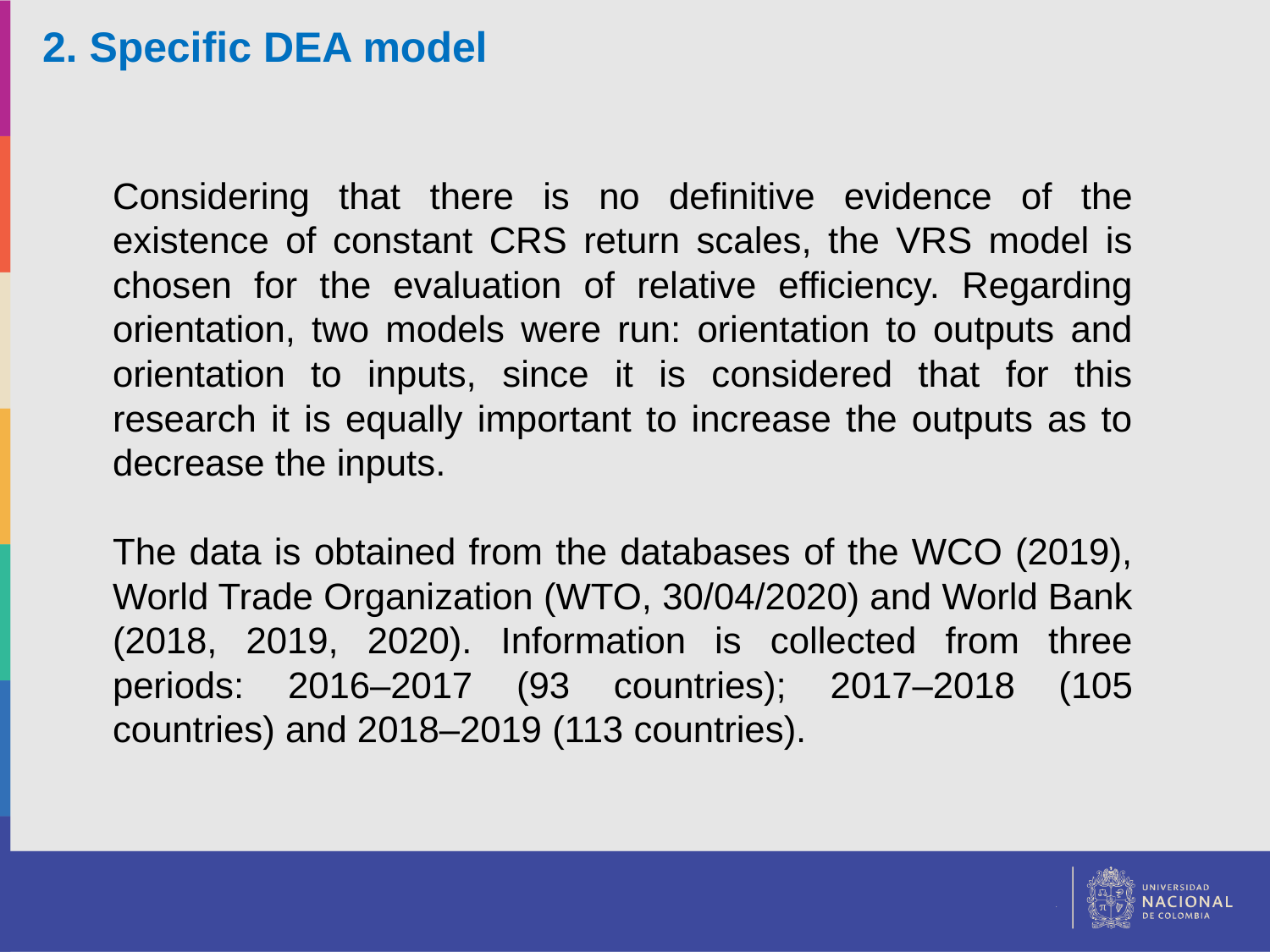

2. Specific DEA model
Considering that there is no definitive evidence of the existence of constant CRS return scales, the VRS model is chosen for the evaluation of relative efficiency. Regarding orientation, two models were run: orientation to outputs and orientation to inputs, since it is considered that for this research it is equally important to increase the outputs as to decrease the inputs.

The data is obtained from the databases of the WCO (2019), World Trade Organization (WTO, 30/04/2020) and World Bank (2018, 2019, 2020). Information is collected from three periods: 2016–2017 (93 countries); 2017–2018 (105 countries) and 2018–2019 (113 countries).